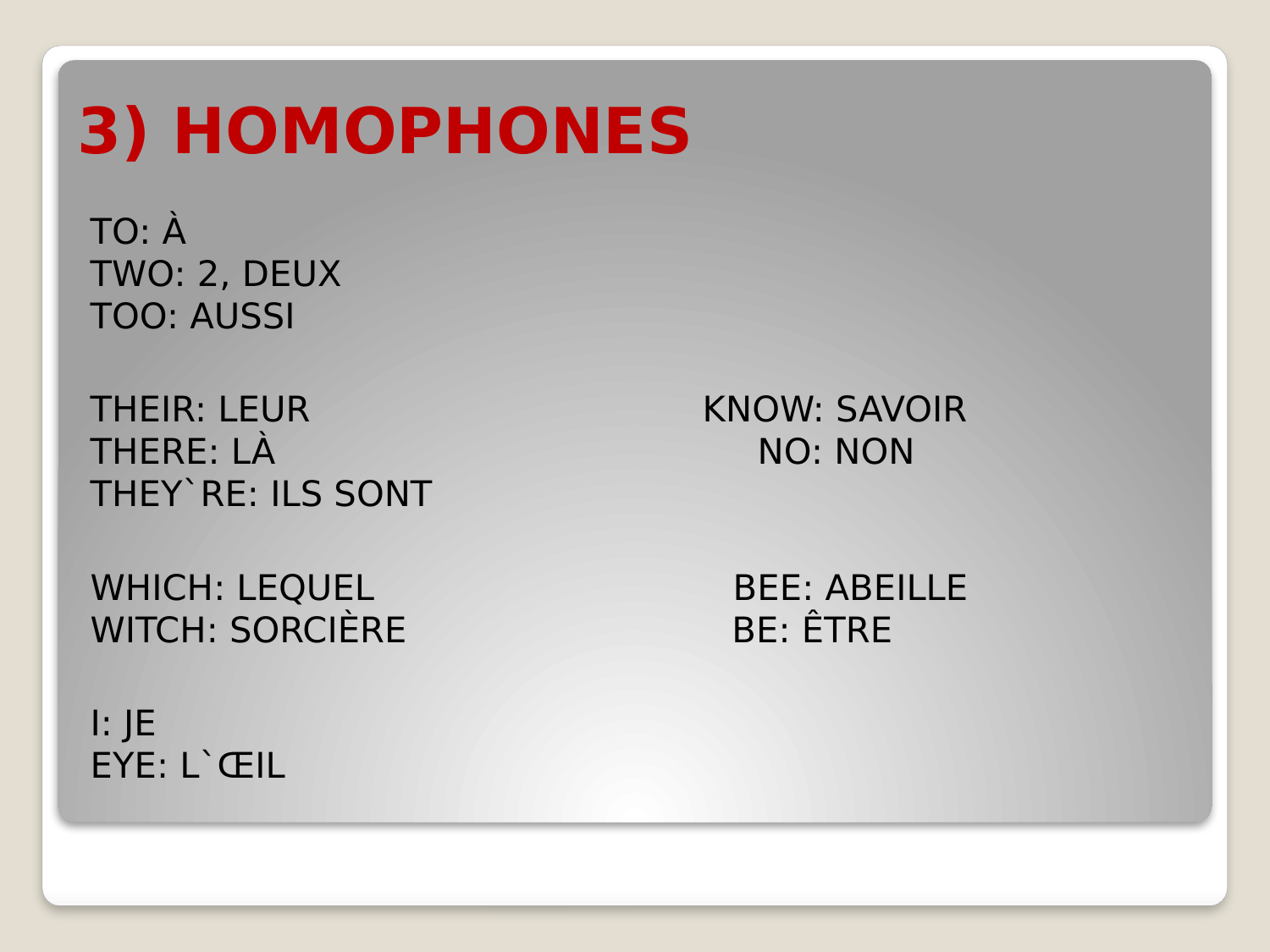

# 3) HOMOPHONES
TO: À
TWO: 2, DEUX
TOO: AUSSI

THEIR: LEUR                                   KNOW: SAVOIR
THERE: LÀ                                           NO: NON
THEY`RE: ILS SONT

WHICH: LEQUEL                                BEE: ABEILLE
WITCH: SORCIÈRE                             BE: ÊTRE

I: JE
EYE: L`ŒIL